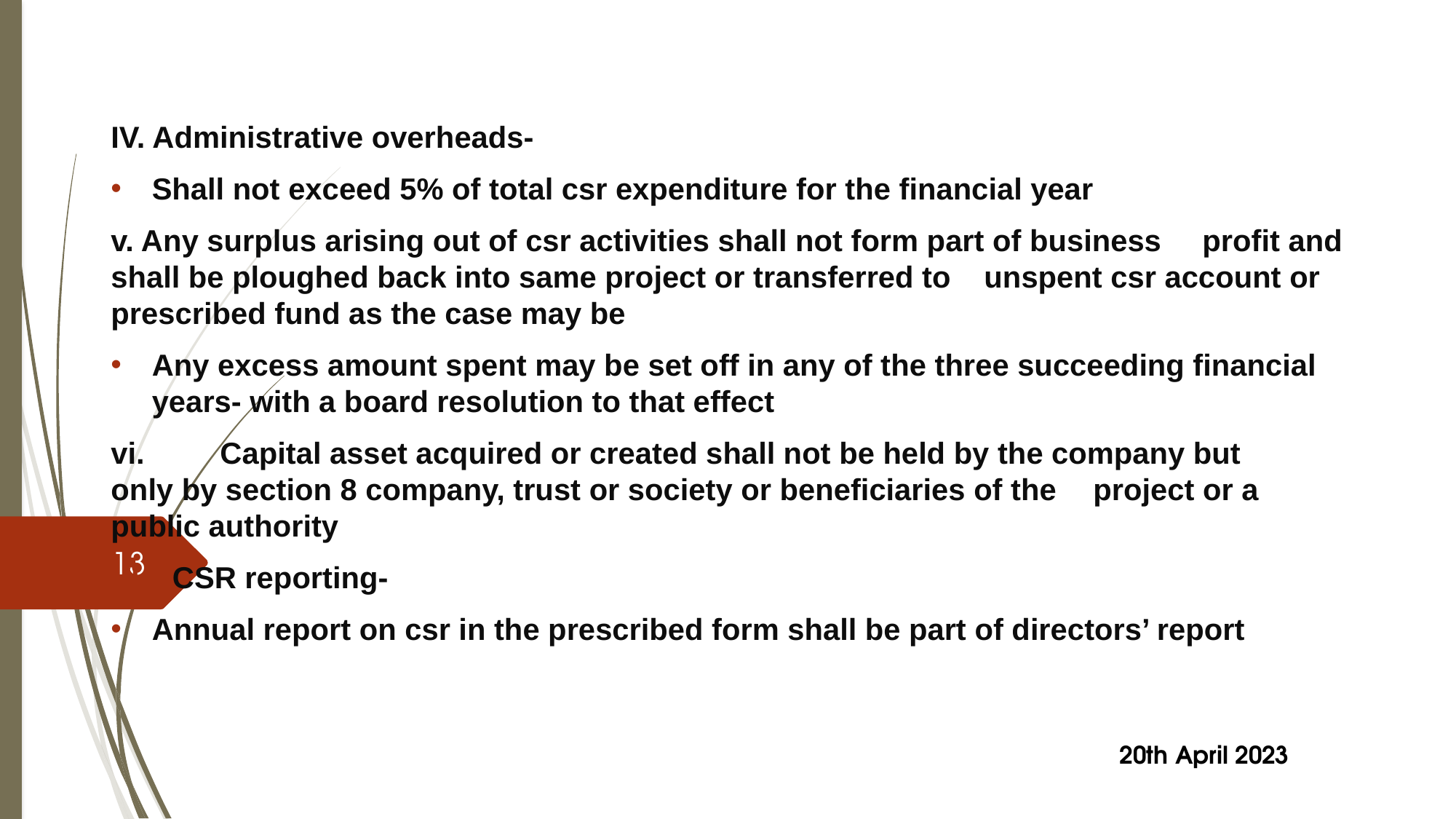

IV. Administrative overheads-
Shall not exceed 5% of total csr expenditure for the financial year
v. Any surplus arising out of csr activities shall not form part of business 	profit and shall be ploughed back into same project or transferred to 	unspent csr account or prescribed fund as the case may be
Any excess amount spent may be set off in any of the three succeeding financial years- with a board resolution to that effect
vi.	Capital asset acquired or created shall not be held by the company but 	only by section 8 company, trust or society or beneficiaries of the 	project or a public authority
CSR reporting-
Annual report on csr in the prescribed form shall be part of directors’ report

13
20th April 2023